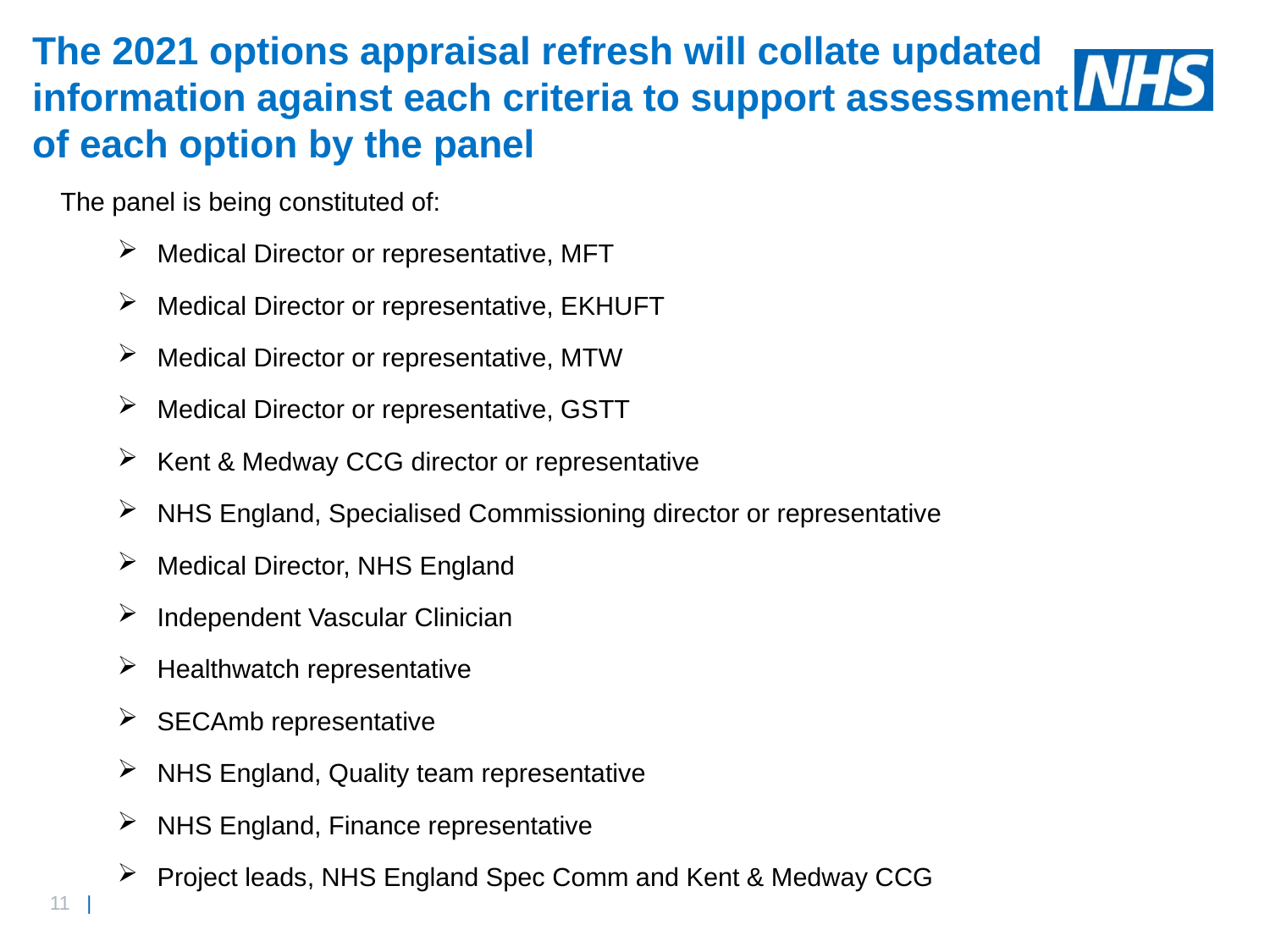

# The 2021 options appraisal refresh will collate updated information against each criteria to support assessment of each option by the panel
The panel is being constituted of:
Medical Director or representative, MFT
Medical Director or representative, EKHUFT
Medical Director or representative, MTW
Medical Director or representative, GSTT
Kent & Medway CCG director or representative
NHS England, Specialised Commissioning director or representative
Medical Director, NHS England
Independent Vascular Clinician
Healthwatch representative
SECAmb representative
NHS England, Quality team representative
NHS England, Finance representative
Project leads, NHS England Spec Comm and Kent & Medway CCG